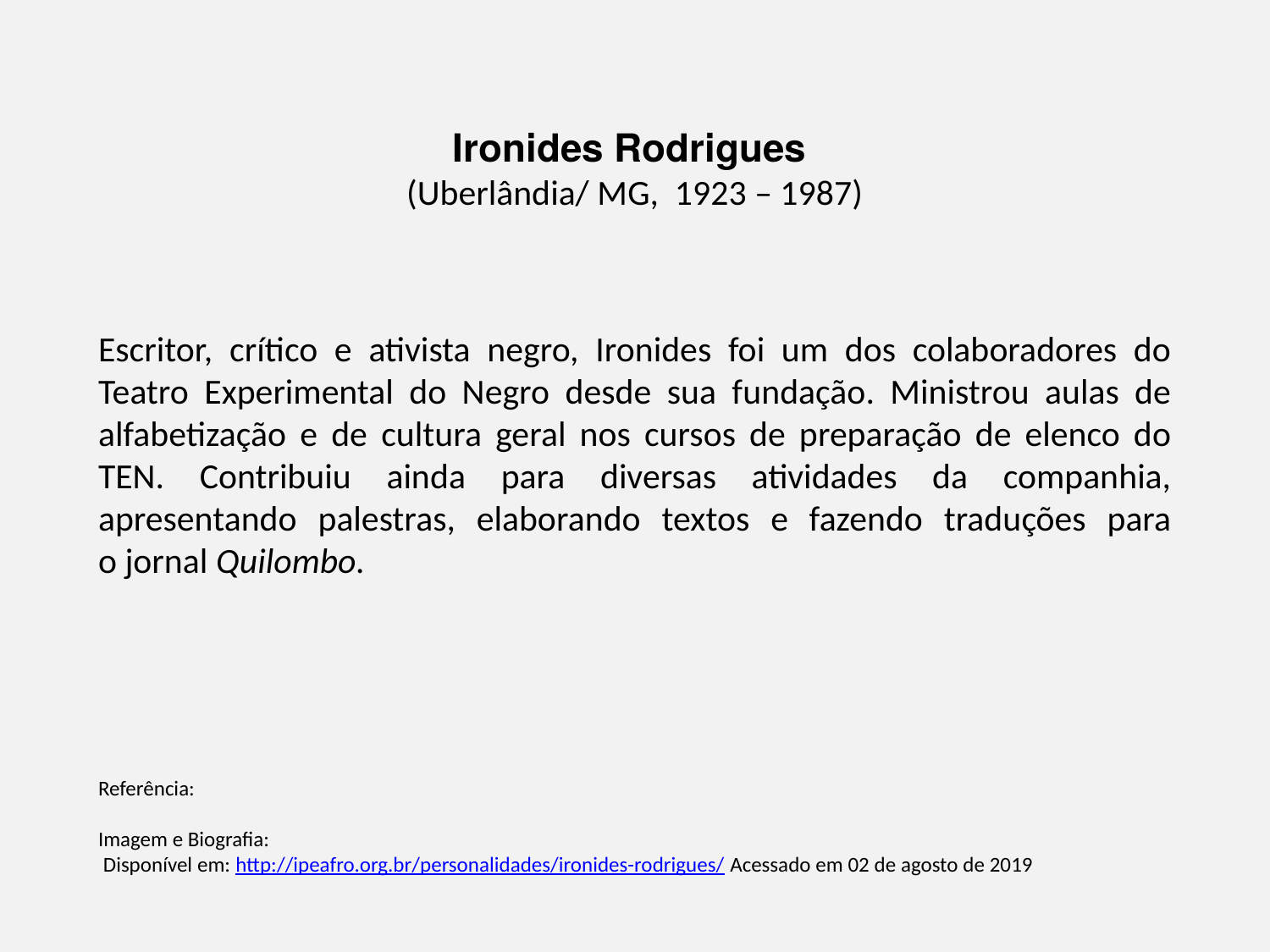

Ironides Rodrigues
(Uberlândia/ MG,  1923 – 1987)

Escritor, crítico e ativista negro, Ironides foi um dos colaboradores do Teatro Experimental do Negro desde sua fundação. Ministrou aulas de alfabetização e de cultura geral nos cursos de preparação de elenco do TEN. Contribuiu ainda para diversas atividades da companhia, apresentando palestras, elaborando textos e fazendo traduções para o jornal Quilombo.

Referência:

Imagem e Biografia:
 Disponível em: http://ipeafro.org.br/personalidades/ironides-rodrigues/ Acessado em 02 de agosto de 2019